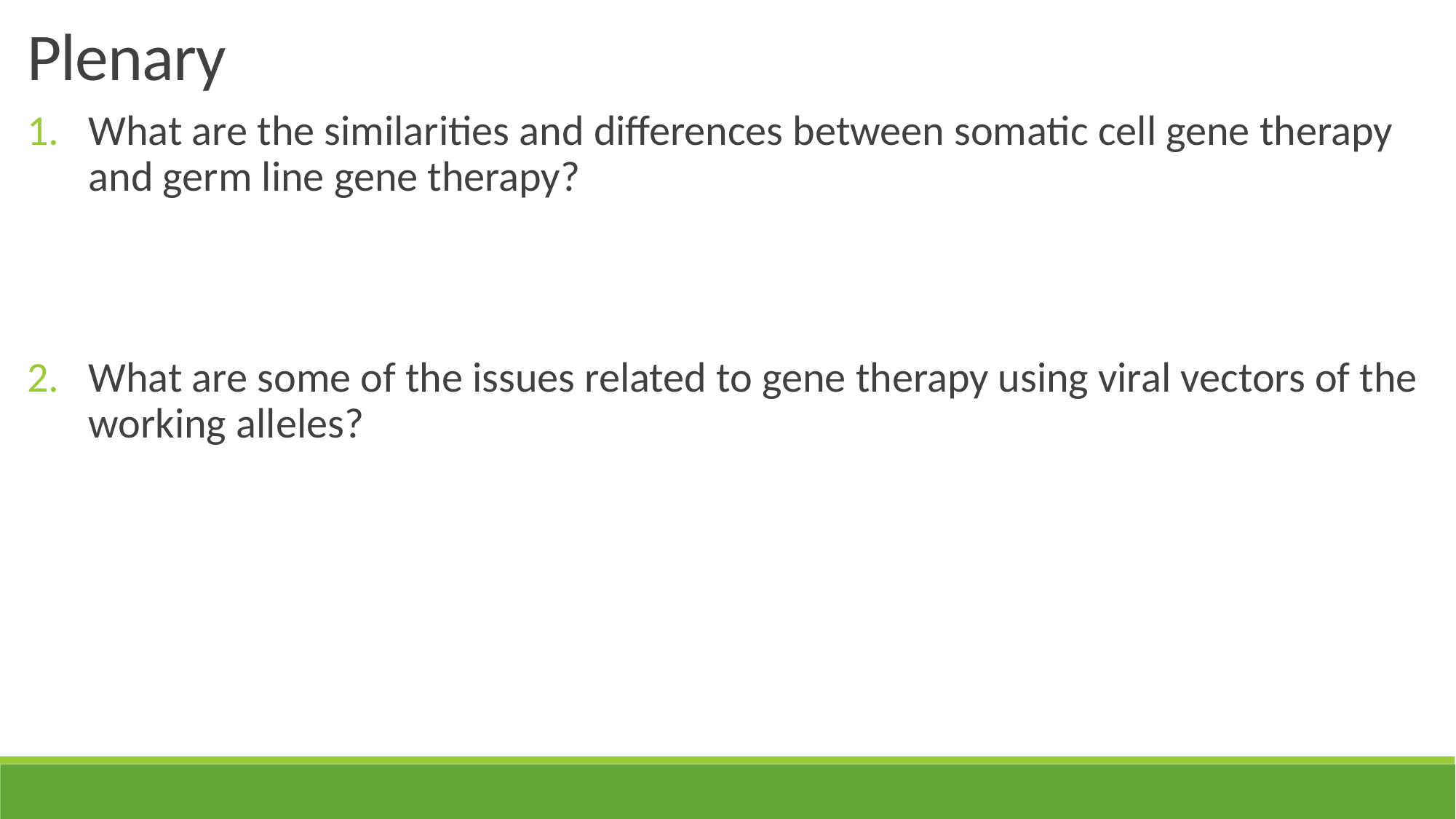

Plenary
What are the similarities and differences between somatic cell gene therapy and germ line gene therapy?

What are some of the issues related to gene therapy using viral vectors of the working alleles?